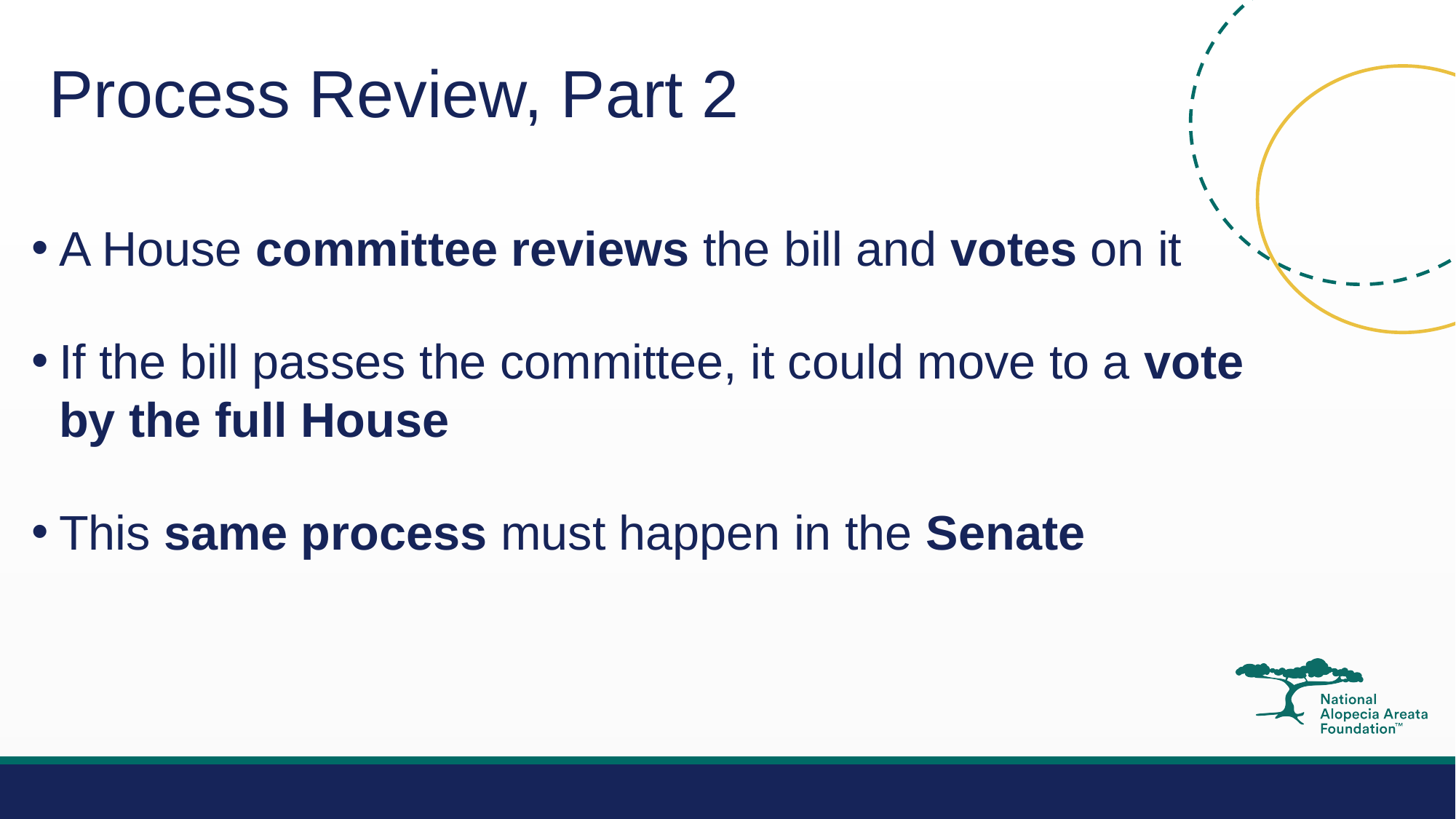

# Process Review, Part 2
A House committee reviews the bill and votes on it

If the bill passes the committee, it could move to a vote by the full House

This same process must happen in the Senate